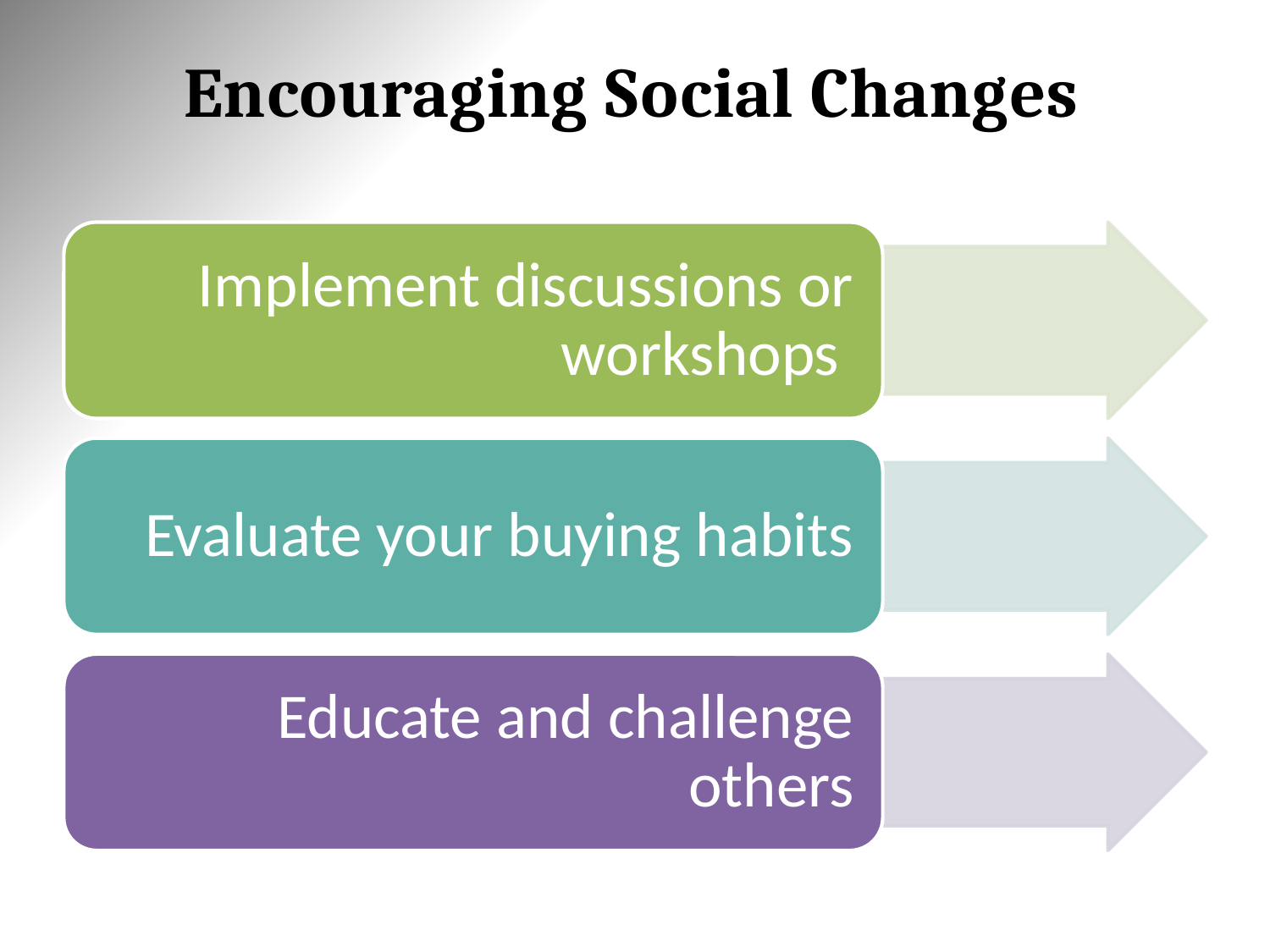

# Encouraging Social Changes
Implement discussions or workshops
Evaluate your buying habits
Educate and challenge others